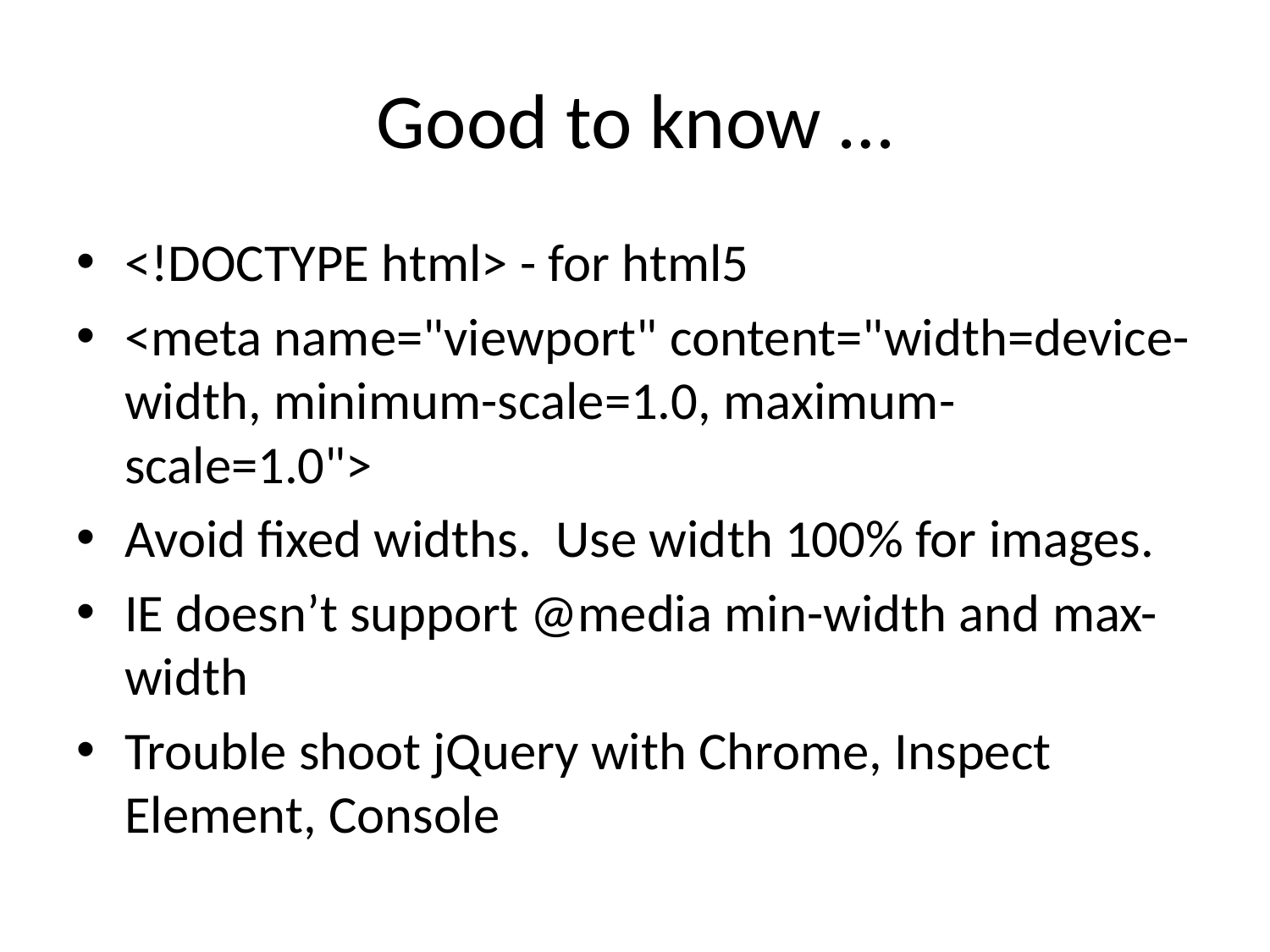

# Good to know …
<!DOCTYPE html> - for html5
<meta name="viewport" content="width=device-width, minimum-scale=1.0, maximum-scale=1.0">
Avoid fixed widths.  Use width 100% for images.
IE doesn’t support @media min-width and max-width
Trouble shoot jQuery with Chrome, Inspect Element, Console